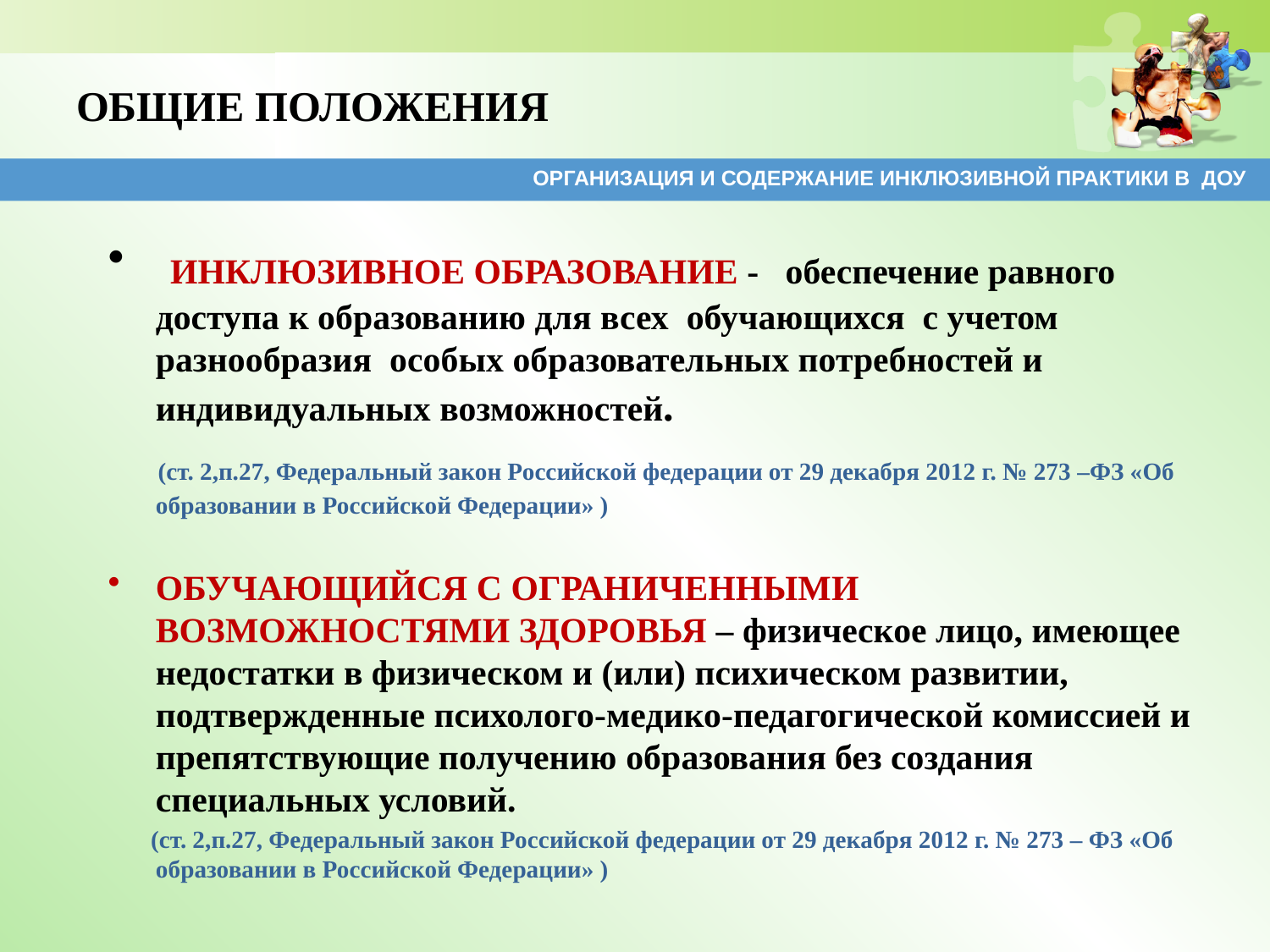

# ОБЩИЕ ПОЛОЖЕНИЯ
ОРГАНИЗАЦИЯ И СОДЕРЖАНИЕ ИНКЛЮЗИВНОЙ ПРАКТИКИ В  ДОУ
 ИНКЛЮЗИВНОЕ ОБРАЗОВАНИЕ -   обеспечение равного доступа к образованию для всех  обучающихся  с учетом разнообразия  особых образовательных потребностей и индивидуальных возможностей.
      (ст. 2,п.27, Федеральный закон Российской федерации от 29 декабря 2012 г. № 273 –ФЗ «Об образовании в Российской Федерации» )

ОБУЧАЮЩИЙСЯ С ОГРАНИЧЕННЫМИ ВОЗМОЖНОСТЯМИ ЗДОРОВЬЯ – физическое лицо, имеющее недостатки в физическом и (или) психическом развитии, подтвержденные психолого-медико-педагогической комиссией и препятствующие получению образования без создания  специальных условий.
       (ст. 2,п.27, Федеральный закон Российской федерации от 29 декабря 2012 г. № 273 – ФЗ «Об образовании в Российской Федерации» )